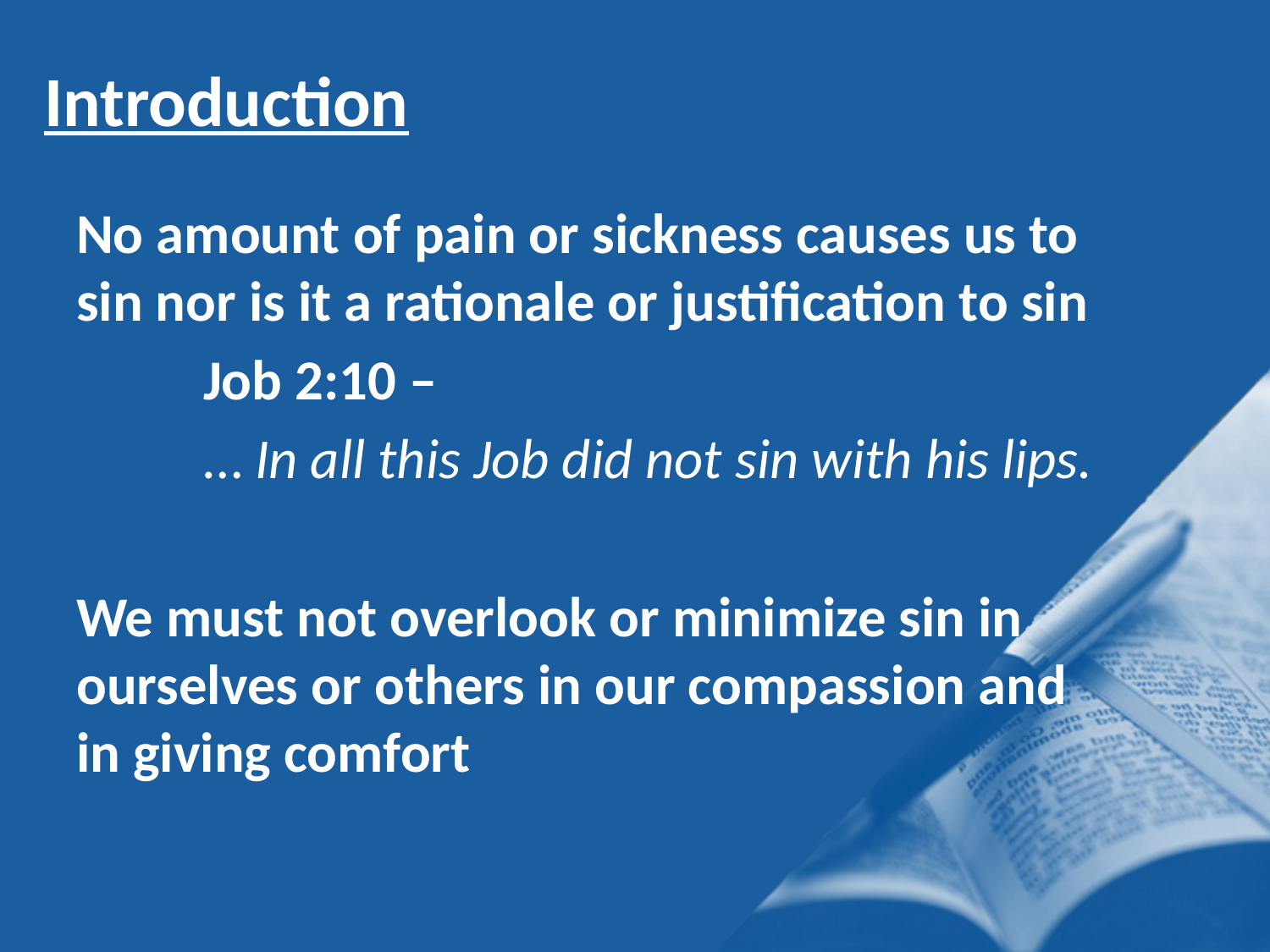

Introduction
No amount of pain or sickness causes us to sin nor is it a rationale or justification to sin
	Job 2:10 –
	… In all this Job did not sin with his lips.

We must not overlook or minimize sin in ourselves or others in our compassion and in giving comfort